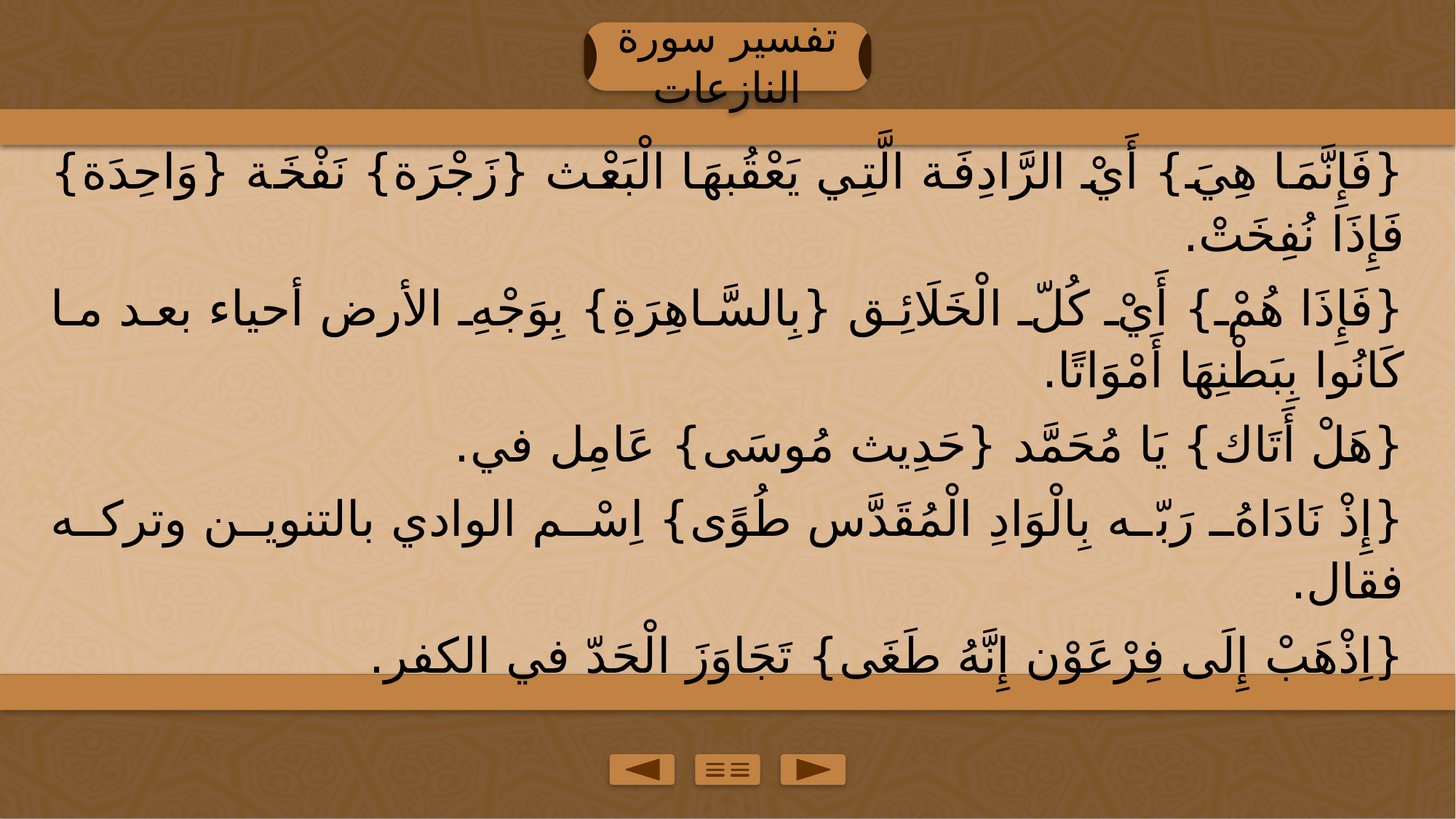

تفسير سورة النازعات

{فَإِنَّمَا هِيَ} أَيْ الرَّادِفَة الَّتِي يَعْقُبهَا الْبَعْث {زَجْرَة} نَفْخَة {وَاحِدَة} فَإِذَا نُفِخَتْ.
{فَإِذَا هُمْ} أَيْ كُلّ الْخَلَائِق {بِالسَّاهِرَةِ} بِوَجْهِ الأرض أحياء بعد ما كَانُوا بِبَطْنِهَا أَمْوَاتًا.
{هَلْ أَتَاك} يَا مُحَمَّد {حَدِيث مُوسَى} عَامِل في.
{إِذْ نَادَاهُ رَبّه بِالْوَادِ الْمُقَدَّس طُوًى} اِسْم الوادي بالتنوين وتركه فقال.
{اِذْهَبْ إِلَى فِرْعَوْن إِنَّهُ طَغَى} تَجَاوَزَ الْحَدّ في الكفر.